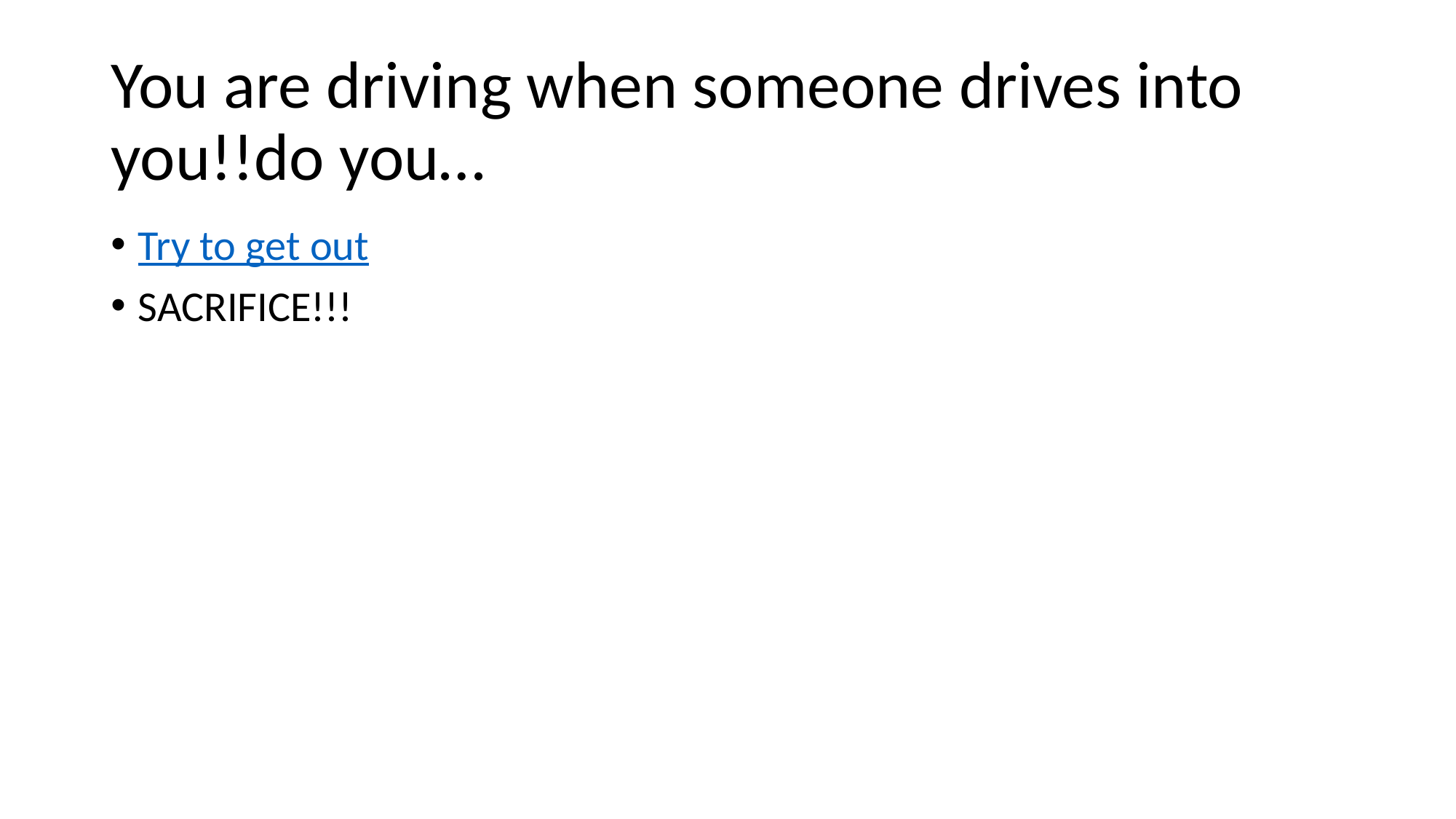

# You are driving when someone drives into you!!do you…
Try to get out
SACRIFICE!!!